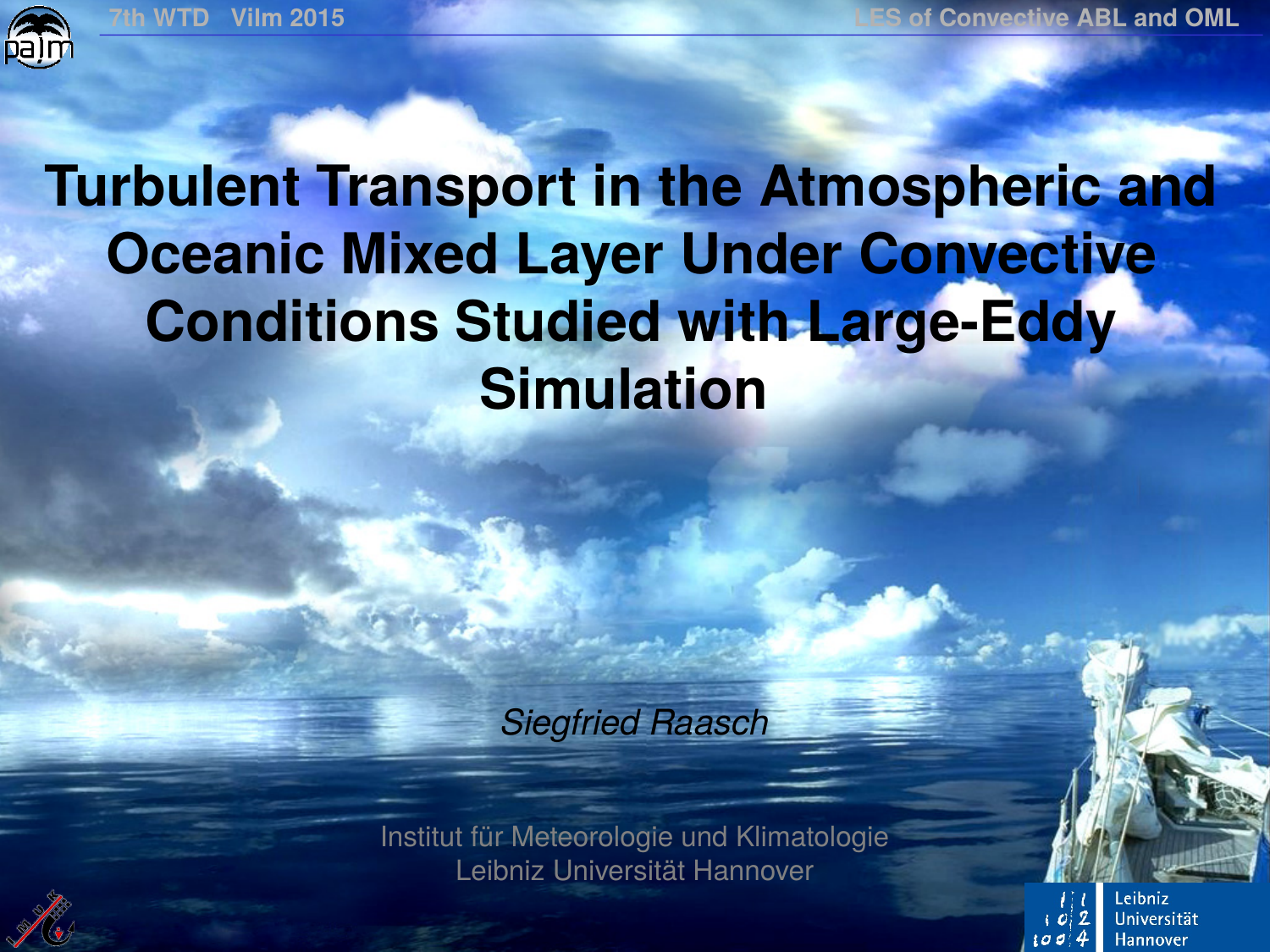

# Turbulent Transport in the Atmospheric and Oceanic Mixed Layer Under Convective Conditions Studied with Large-Eddy Simulation

Siegfried Raasch

Institut für Meteorologie und Klimatologie
Leibniz Universität Hannover